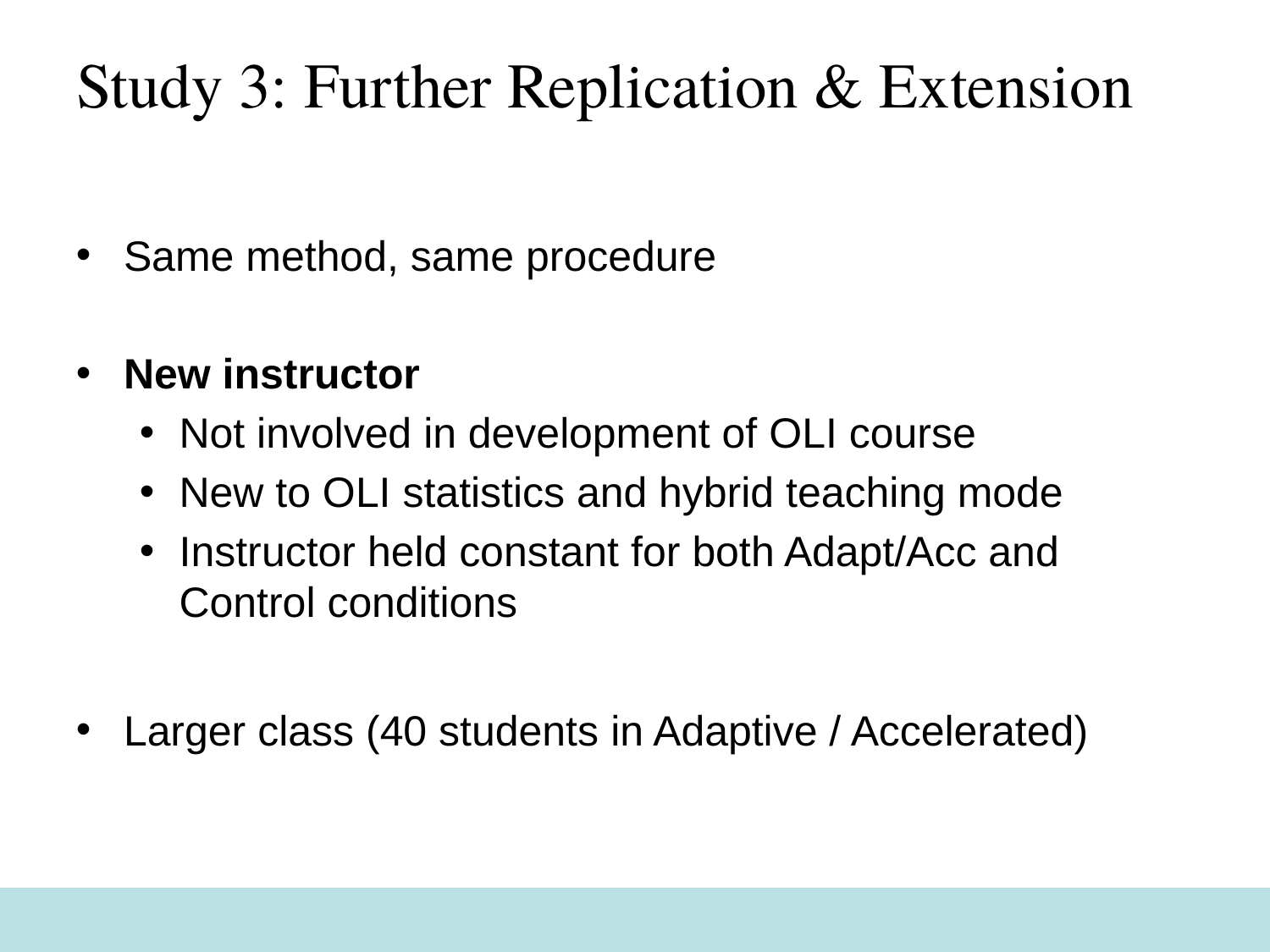

# Study 3: Further Replication & Extension
Same method, same procedure

New instructor
Not involved in development of OLI course
New to OLI statistics and hybrid teaching mode
Instructor held constant for both Adapt/Acc and Control conditions

Larger class (40 students in Adaptive / Accelerated)